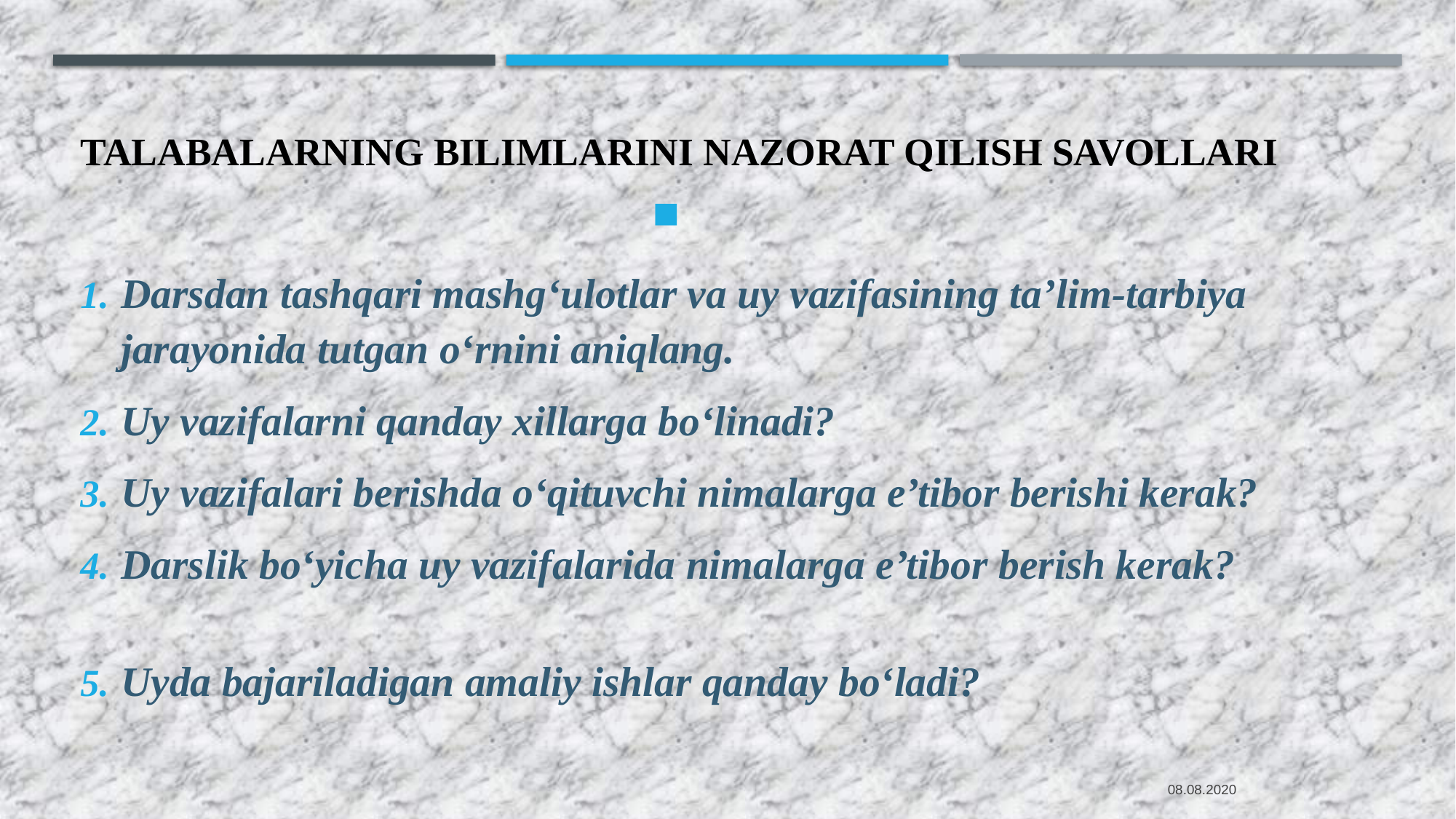

# TALABALARNING BILIMLARINI NAZORAT QILISH SAVOLLARI

Darsdan tashqari mashg‘ulotlar va uy vazifasining ta’lim-tarbiya jarayonida tutgan o‘rnini aniqlang.
Uy vazifalarni qanday xillarga bo‘linadi?
Uy vazifalari berishda o‘qituvchi nimalarga e’tibor berishi kerak?
Darslik bo‘yicha uy vazifalarida nimalarga e’tibor berish kerak?
Uyda bajariladigan amaliy ishlar qanday bo‘ladi?

08.08.2020